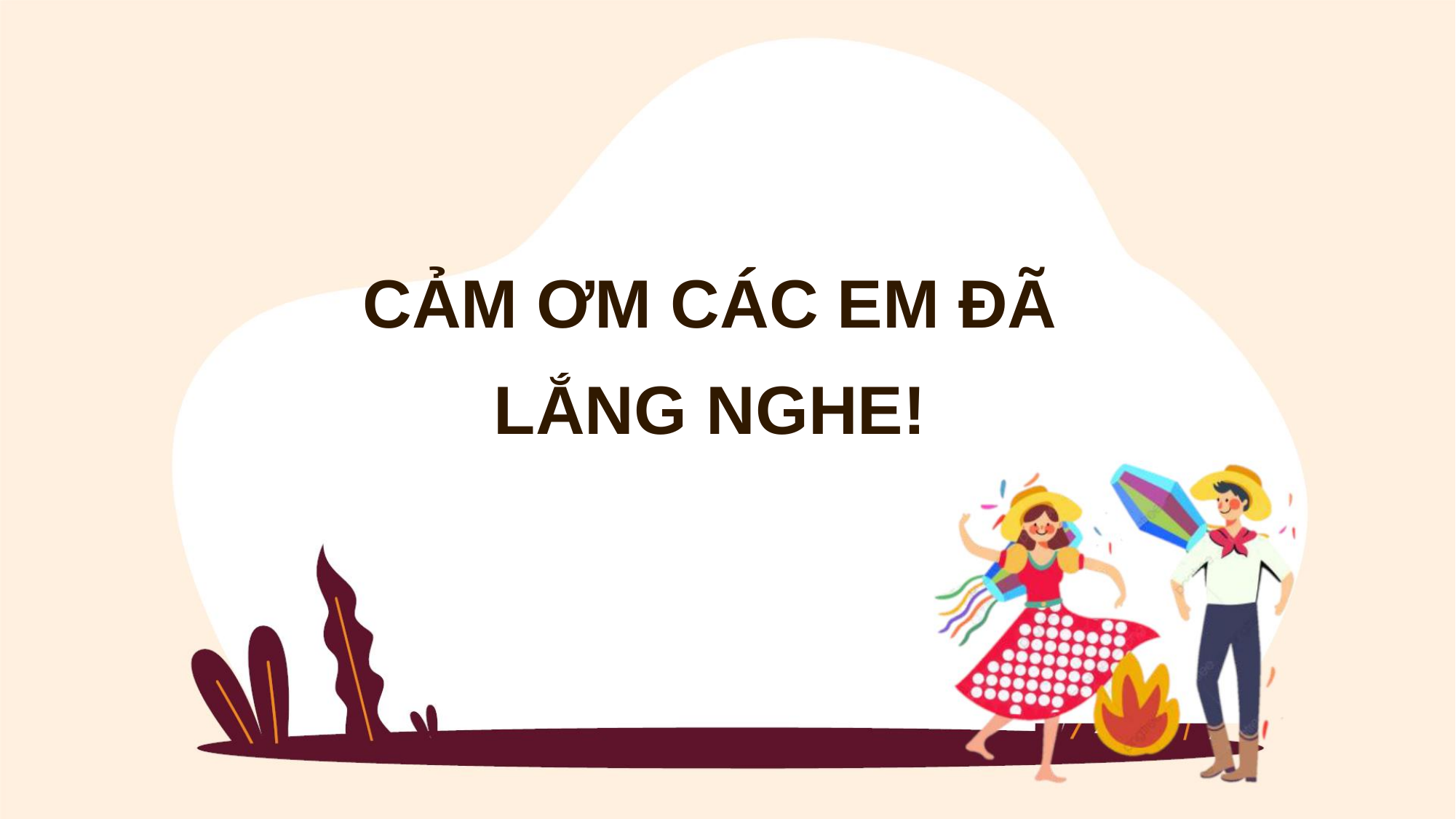

CẢM ƠM CÁC EM ĐÃ
LẮNG NGHE!